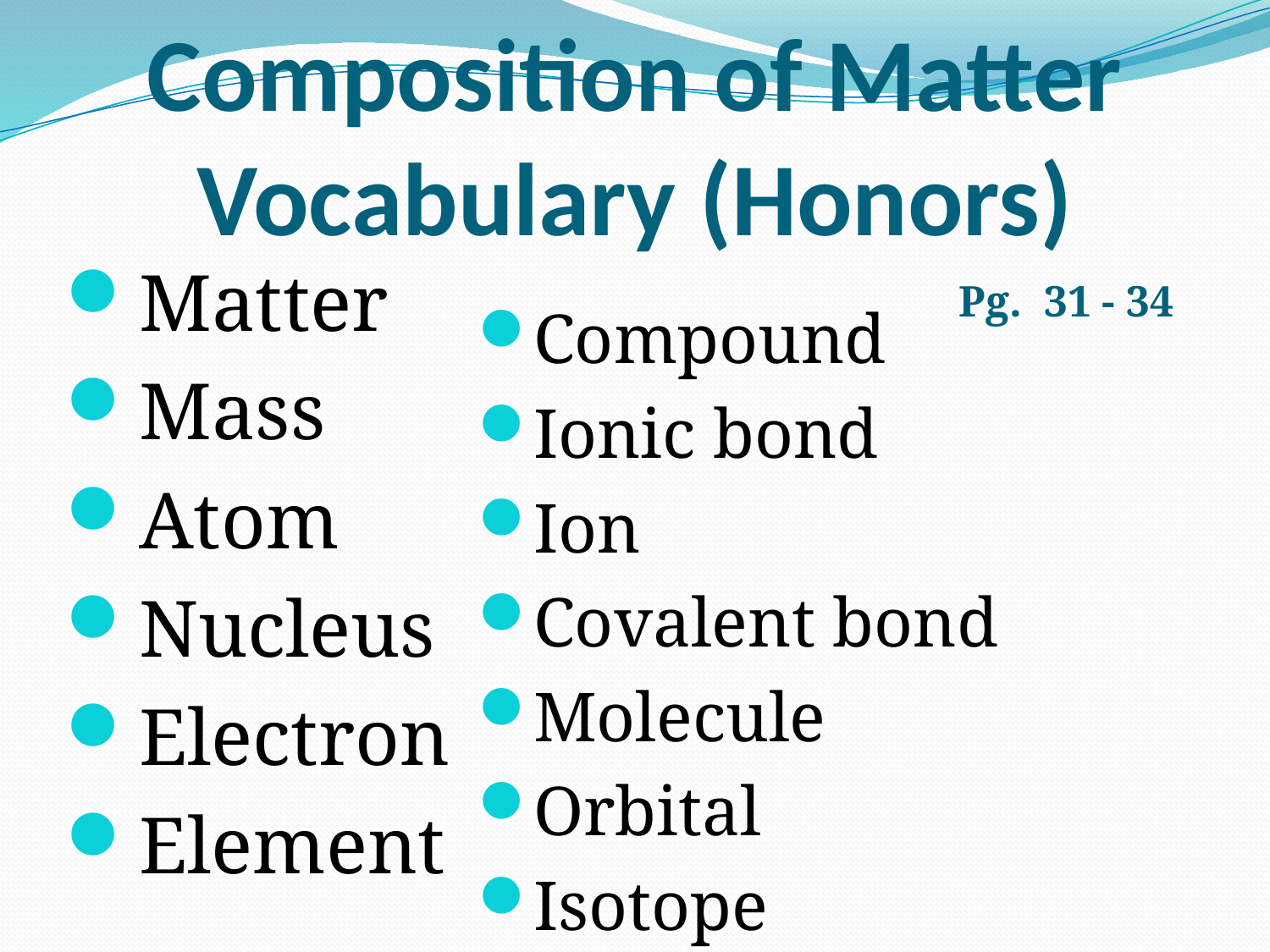

# Composition of Matter Vocabulary (Honors)
Matter
Mass
Atom
Nucleus
Electron
Element
Pg.  31 - 34
Compound
Ionic bond
Ion
Covalent bond
Molecule
Orbital
Isotope